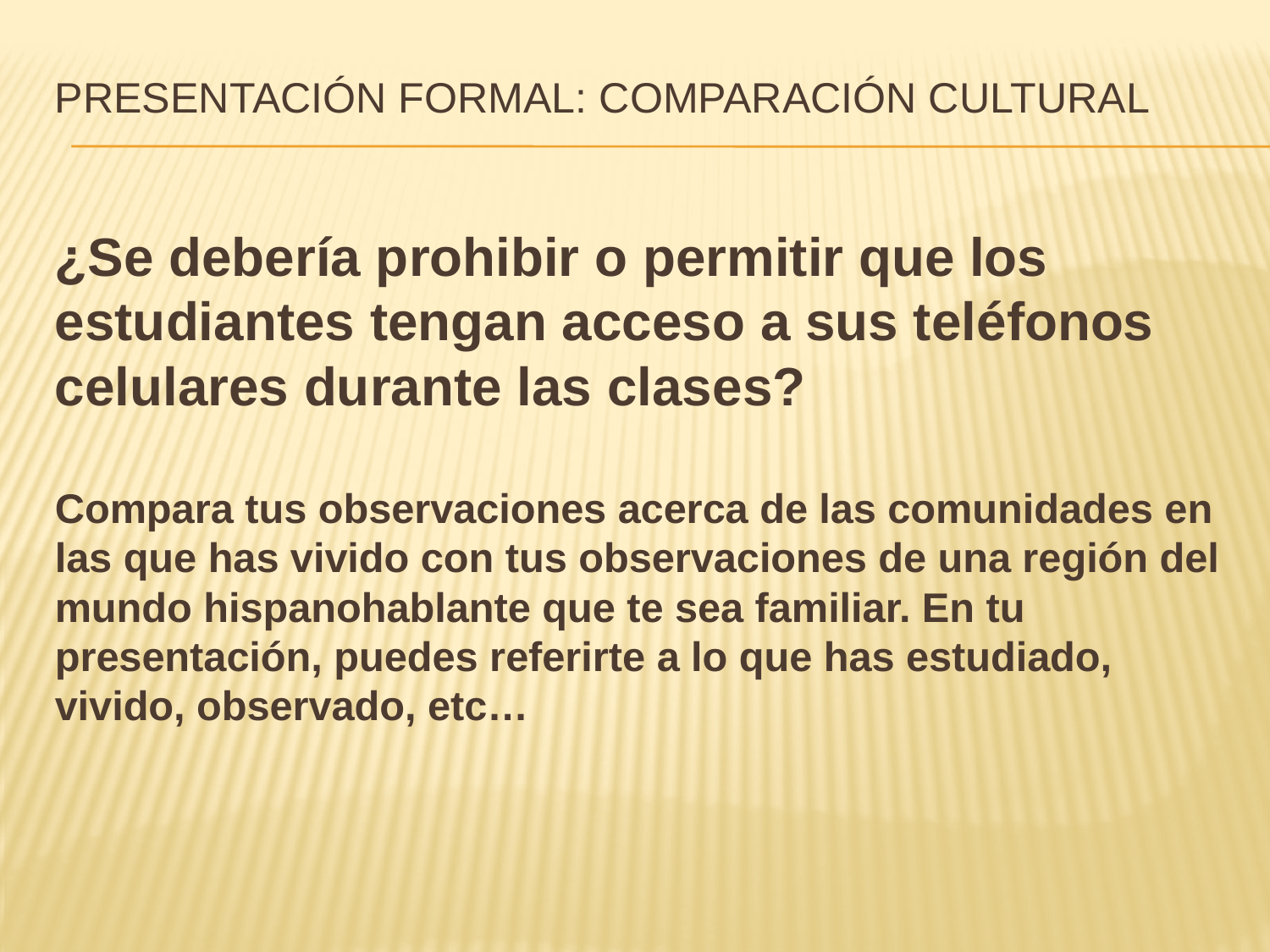

# Presentación formal: Comparación cultural
¿Se debería prohibir o permitir que los estudiantes tengan acceso a sus teléfonos celulares durante las clases?

Compara tus observaciones acerca de las comunidades en las que has vivido con tus observaciones de una región del mundo hispanohablante que te sea familiar. En tu presentación, puedes referirte a lo que has estudiado, vivido, observado, etc…